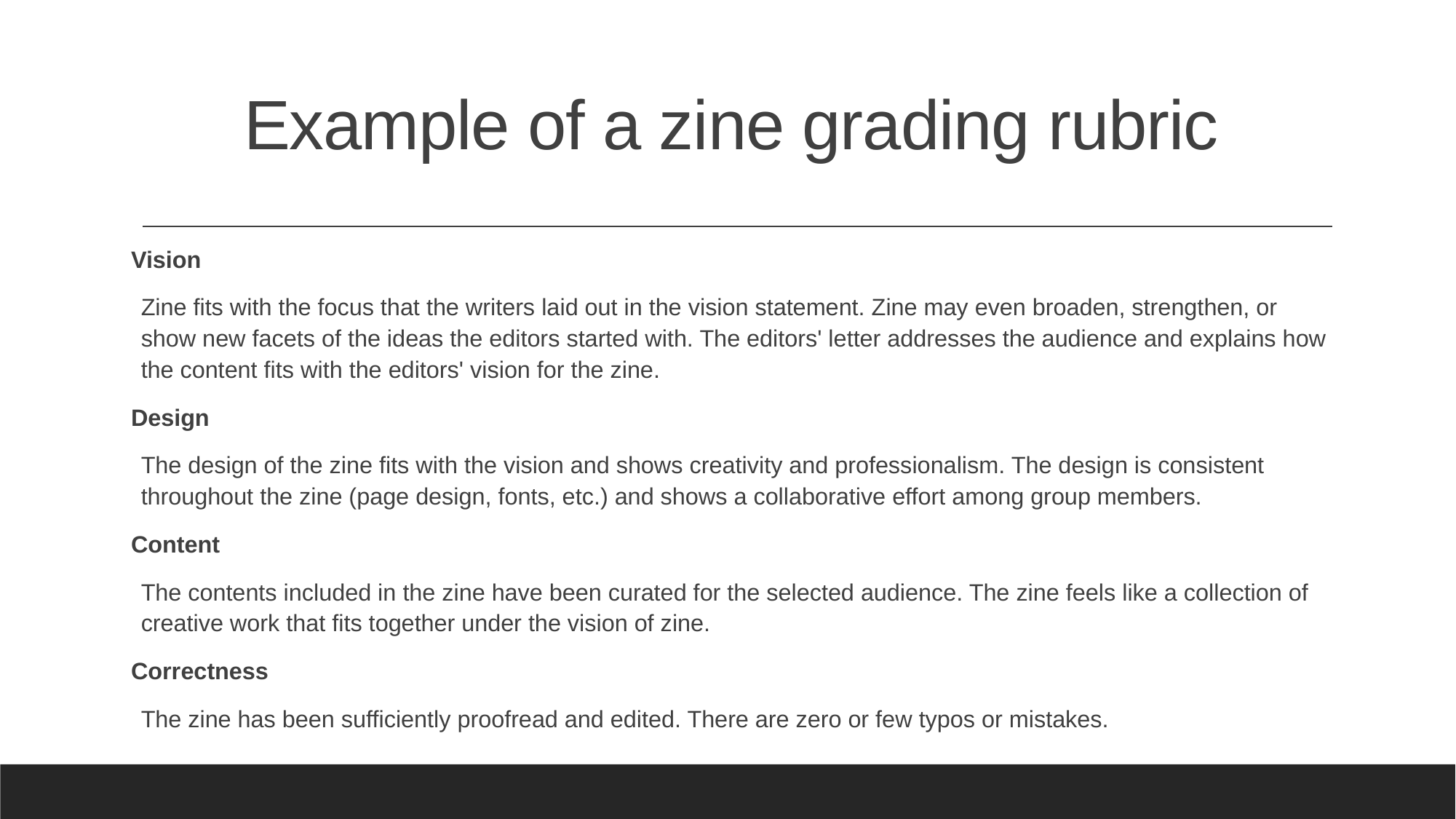

# Example of a zine grading rubric
Vision
Zine fits with the focus that the writers laid out in the vision statement. Zine may even broaden, strengthen, or show new facets of the ideas the editors started with. The editors' letter addresses the audience and explains how the content fits with the editors' vision for the zine.
Design
The design of the zine fits with the vision and shows creativity and professionalism. The design is consistent throughout the zine (page design, fonts, etc.) and shows a collaborative effort among group members.
Content
The contents included in the zine have been curated for the selected audience. The zine feels like a collection of creative work that fits together under the vision of zine.
Correctness
The zine has been sufficiently proofread and edited. There are zero or few typos or mistakes.